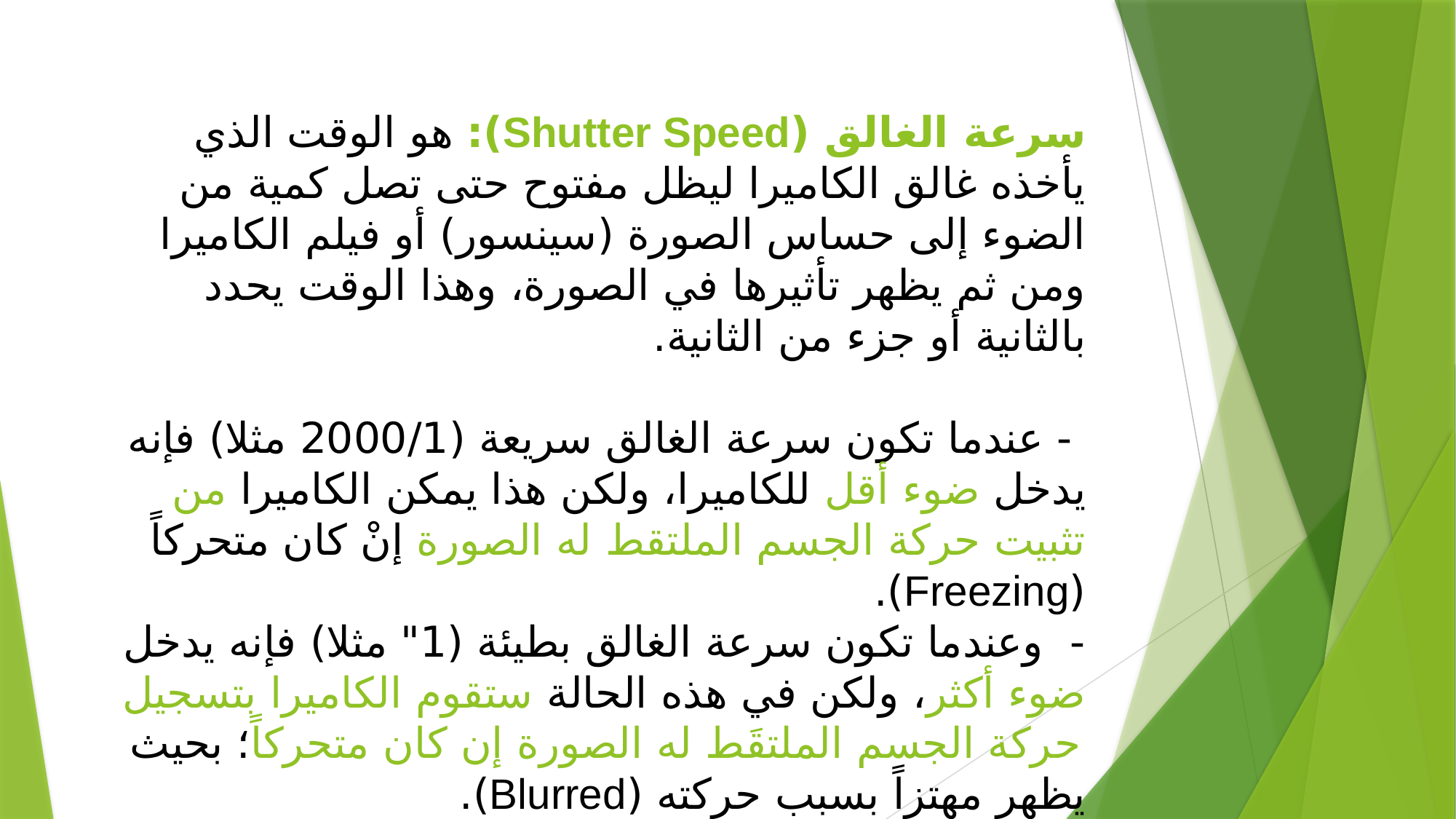

# سرعة الغالق (Shutter Speed): هو الوقت الذي يأخذه غالق الكاميرا ليظل مفتوح حتى تصل كمية من الضوء إلى حساس الصورة (سينسور) أو فيلم الكاميرا ومن ثم يظهر تأثيرها في الصورة، وهذا الوقت يحدد بالثانية أو جزء من الثانية. - عندما تكون سرعة الغالق سريعة (2000/1 مثلا) فإنه يدخل ضوء أقل للكاميرا، ولكن هذا يمكن الكاميرا من تثبيت حركة الجسم الملتقط له الصورة إنْ كان متحركاً (Freezing). -  وعندما تكون سرعة الغالق بطيئة (1" مثلا) فإنه يدخل ضوء أكثر، ولكن في هذه الحالة ستقوم الكاميرا بتسجيل حركة الجسم الملتقَط له الصورة إن كان متحركاً؛ بحيث يظهر مهتزاً بسبب حركته (Blurred).